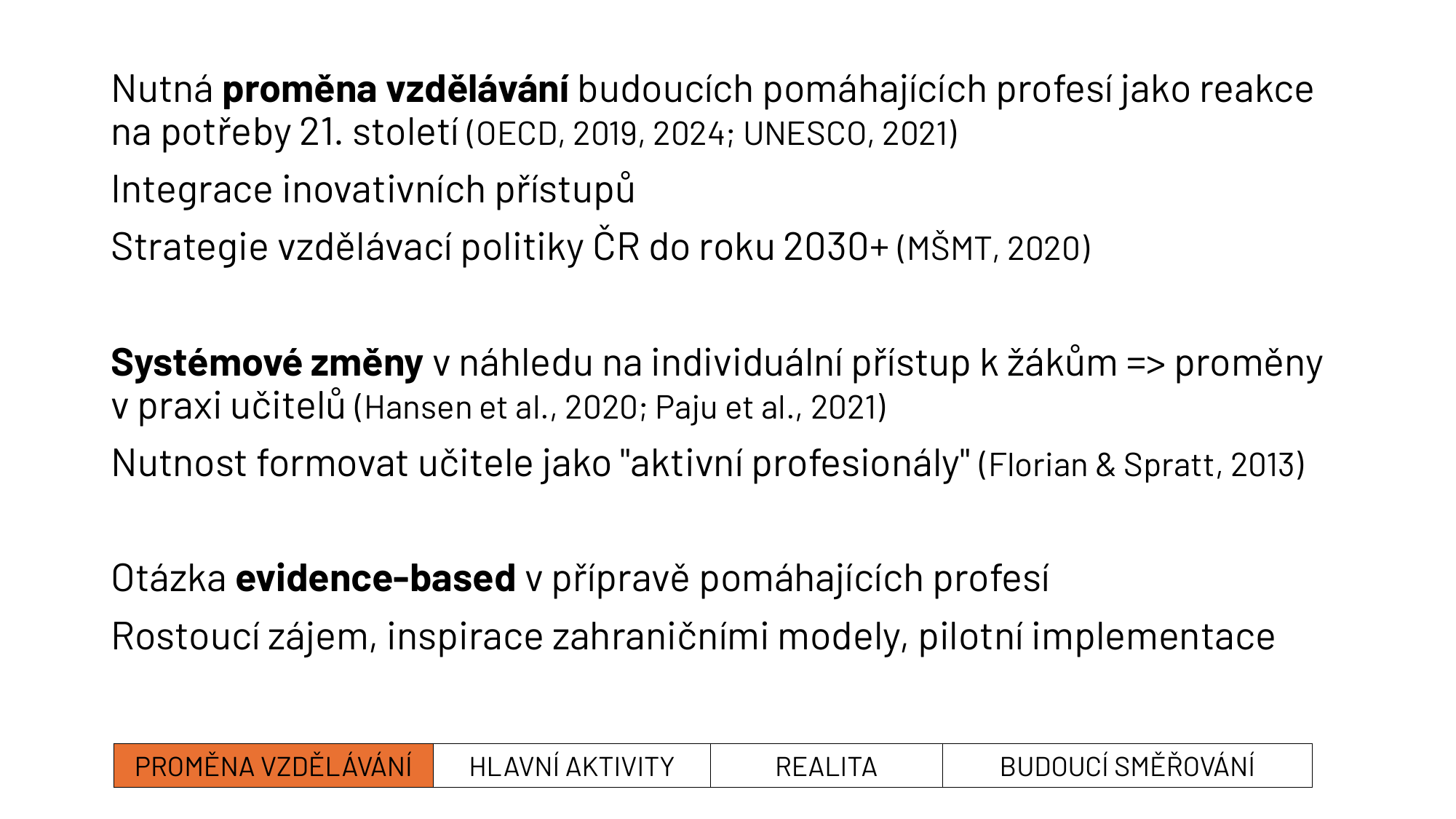

Nutná proměna vzdělávání budoucích pomáhajících profesí jako reakce na potřeby 21. století (OECD, 2019, 2024; UNESCO, 2021)​
Integrace inovativních přístupů ​
Strategie vzdělávací politiky ČR do roku 2030+ (MŠMT, 2020)​

Systémové změny v náhledu na individuální přístup k žákům => proměny v praxi učitelů (Hansen et al., 2020; Paju et al., 2021)​
Nutnost formovat učitele jako "aktivní profesionály" (Florian & Spratt, 2013)​

Otázka evidence-based v přípravě​ pomáhajících profesí
Rostoucí zájem, inspirace zahraničními modely, pilotní implementace
| PROMĚNA VZDĚLÁVÁNÍ | HLAVNÍ AKTIVITY | REALITA | BUDOUCÍ SMĚŘOVÁNÍ |
| --- | --- | --- | --- |